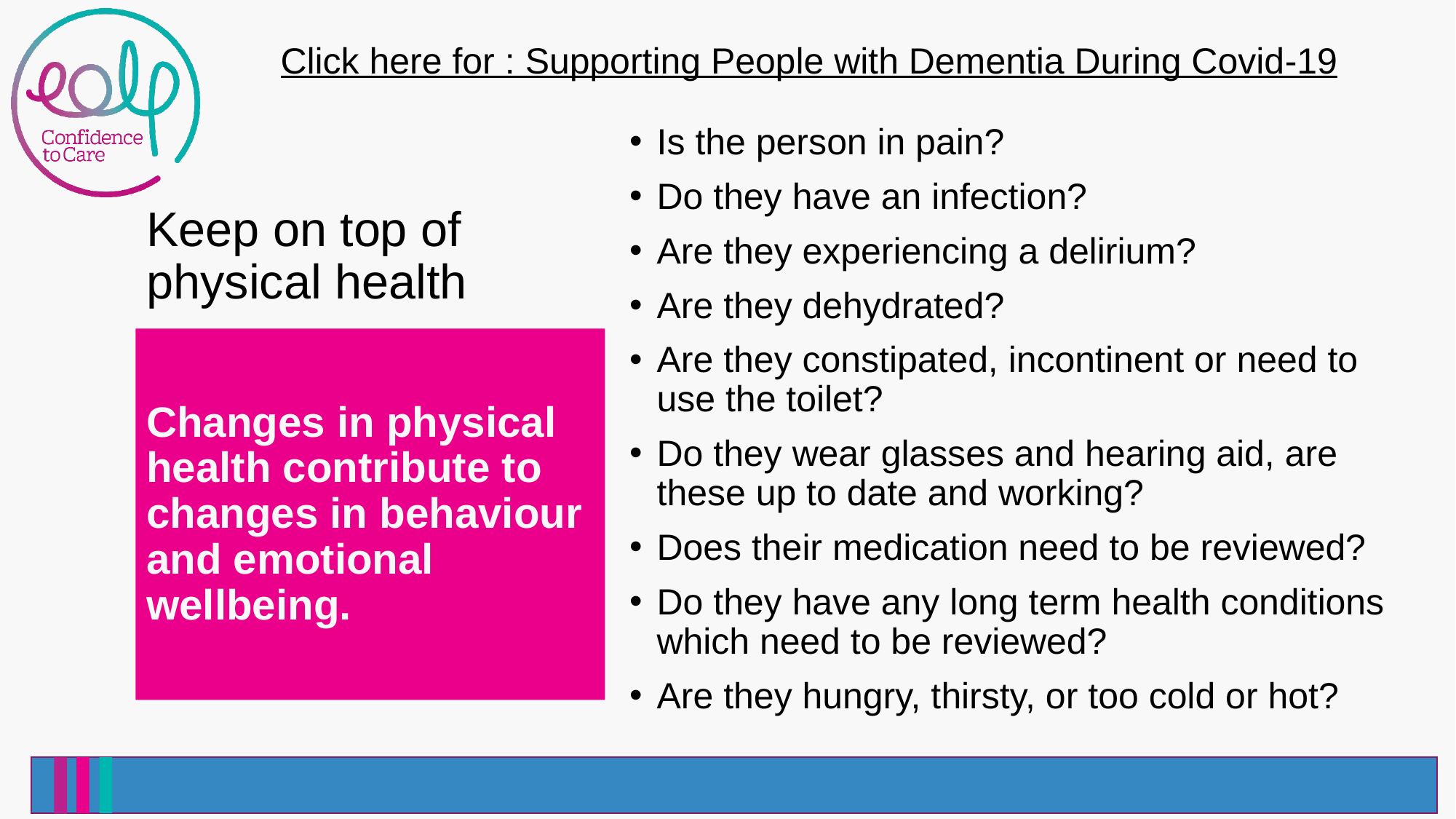

Click here for : Supporting People with Dementia During Covid-19
Is the person in pain?
Do they have an infection?
Are they experiencing a delirium?
Are they dehydrated?
Are they constipated, incontinent or need to use the toilet?
Do they wear glasses and hearing aid, are these up to date and working?
Does their medication need to be reviewed?
Do they have any long term health conditions which need to be reviewed?
Are they hungry, thirsty, or too cold or hot?
# Keep on top of physical health

Changes in physical health contribute to changes in behaviour and emotional wellbeing.